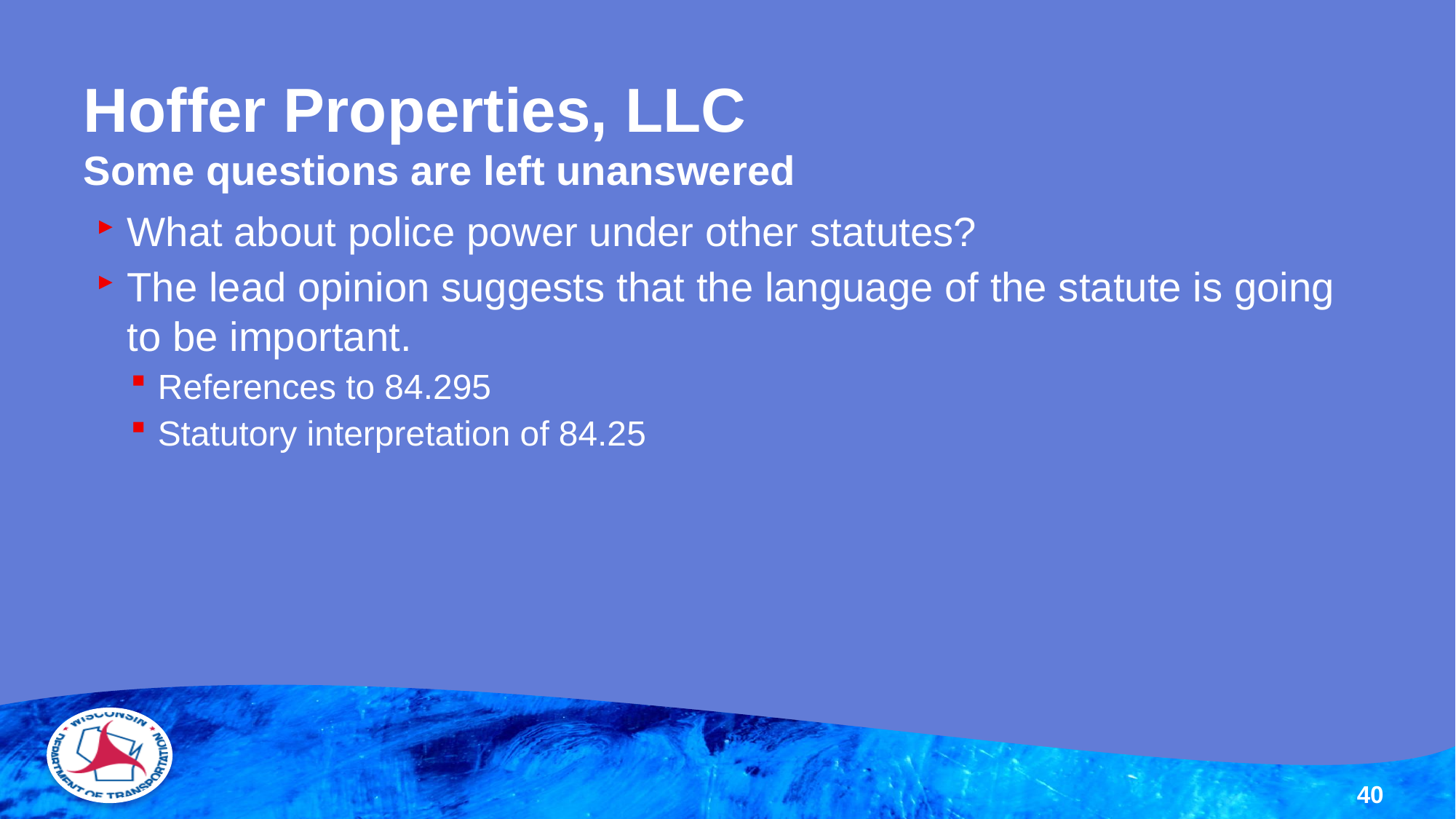

# Hoffer Properties, LLC Some questions are left unanswered
What about police power under other statutes?
The lead opinion suggests that the language of the statute is going to be important.
References to 84.295
Statutory interpretation of 84.25
40